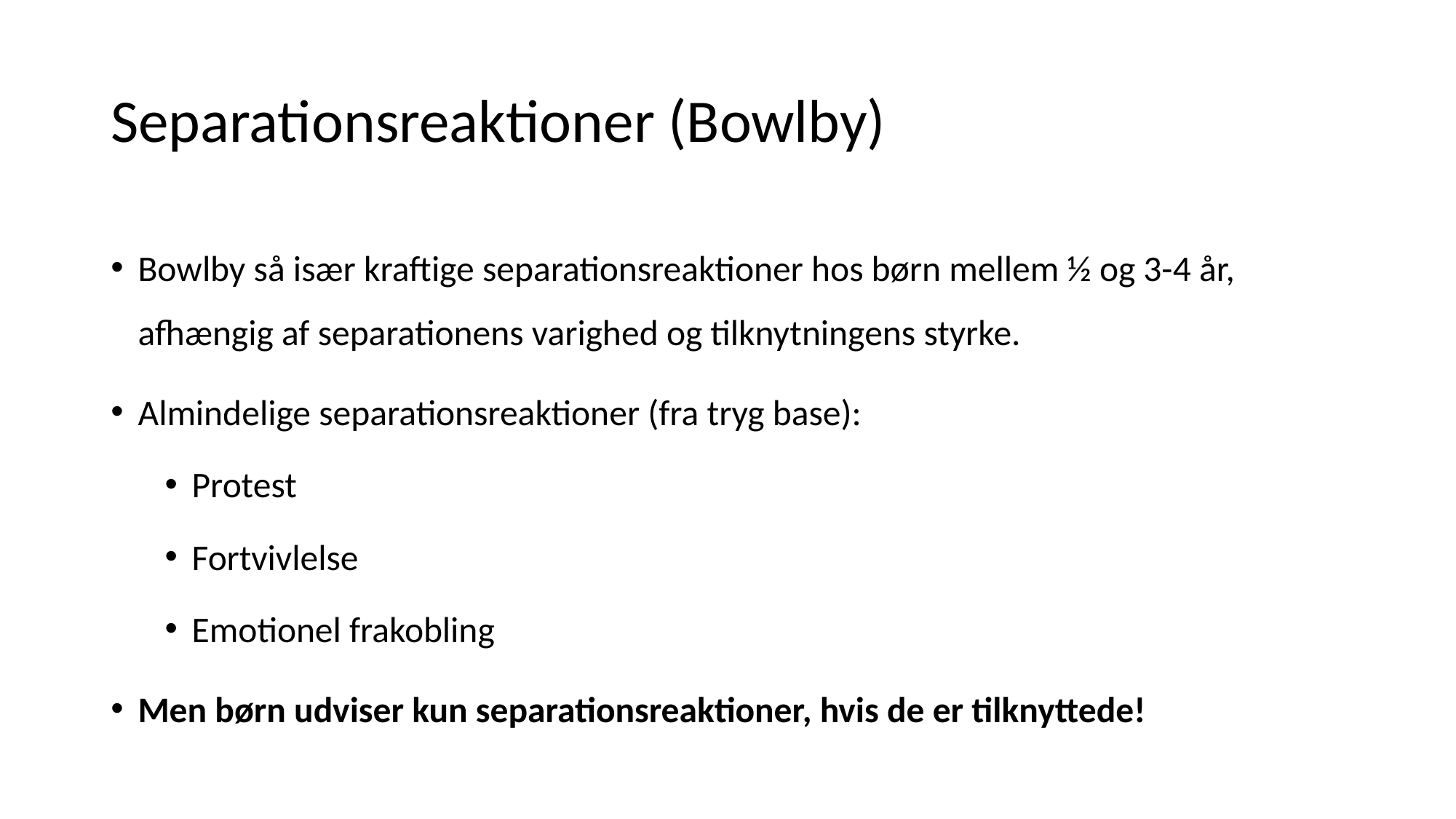

# Separationsreaktioner (Bowlby)
Bowlby så især kraftige separationsreaktioner hos børn mellem ½ og 3-4 år, afhængig af separationens varighed og tilknytningens styrke.
Almindelige separationsreaktioner (fra tryg base):
Protest
Fortvivlelse
Emotionel frakobling
Men børn udviser kun separationsreaktioner, hvis de er tilknyttede!